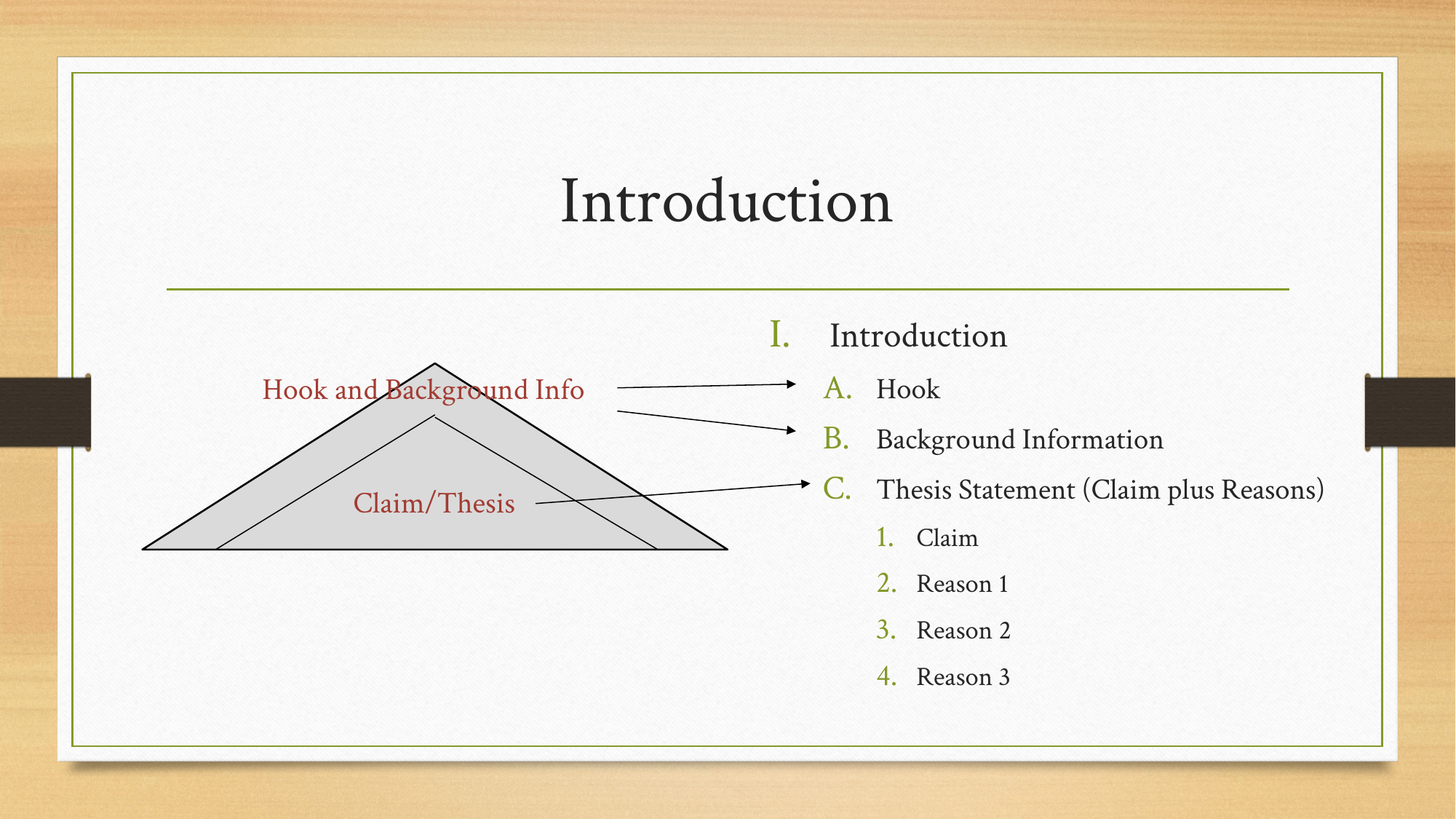

# Introduction
Introduction
Hook
Background Information
Thesis Statement (Claim plus Reasons)
Claim
Reason 1
Reason 2
Reason 3
Hook and Background Info

Claim/Thesis